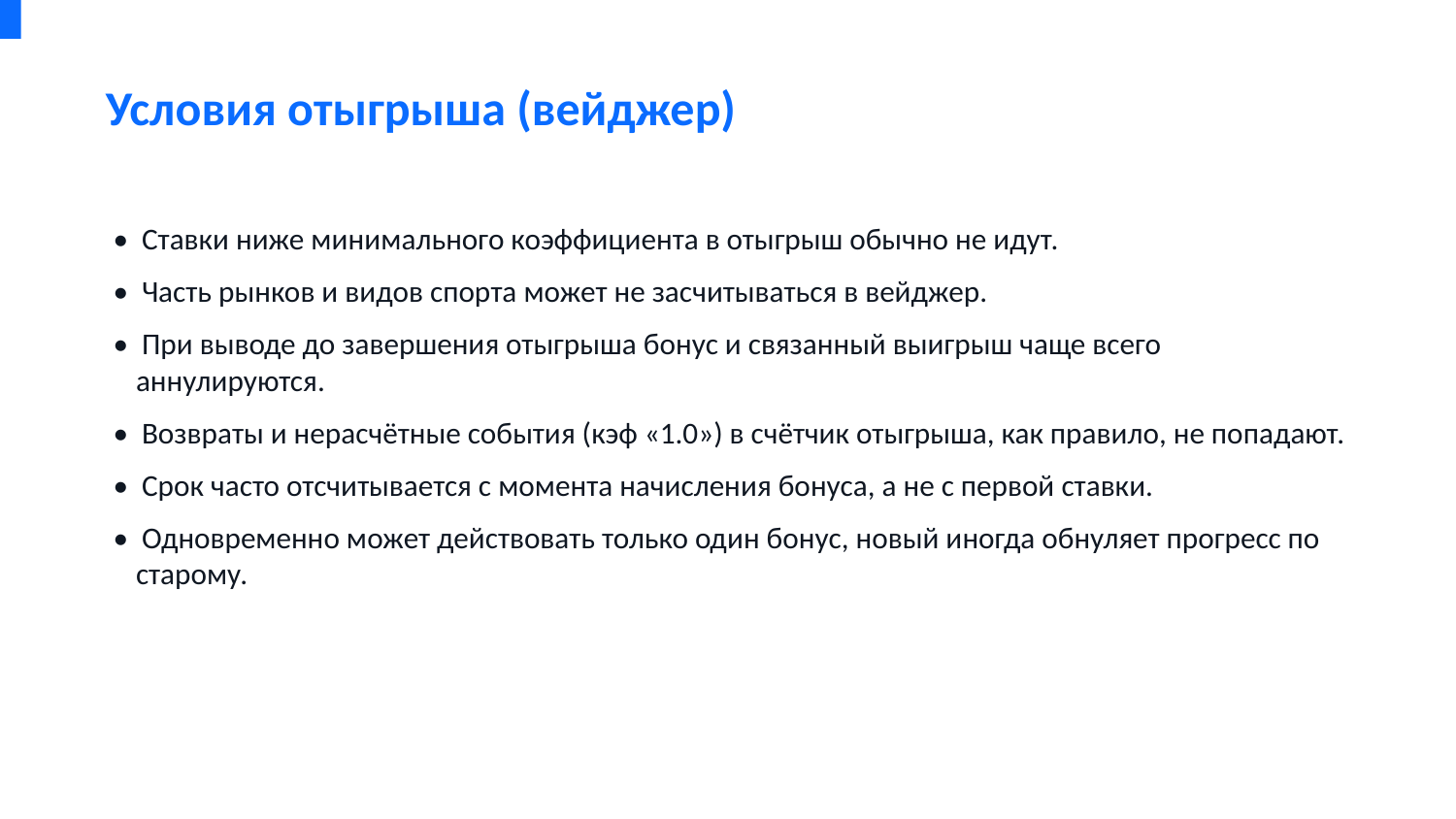

Условия отыгрыша (вейджер)
•  Ставки ниже минимального коэффициента в отыгрыш обычно не идут.
•  Часть рынков и видов спорта может не засчитываться в вейджер.
•  При выводе до завершения отыгрыша бонус и связанный выигрыш чаще всего аннулируются.
•  Возвраты и нерасчётные события (кэф «1.0») в счётчик отыгрыша, как правило, не попадают.
•  Срок часто отсчитывается с момента начисления бонуса, а не с первой ставки.
•  Одновременно может действовать только один бонус, новый иногда обнуляет прогресс по старому.